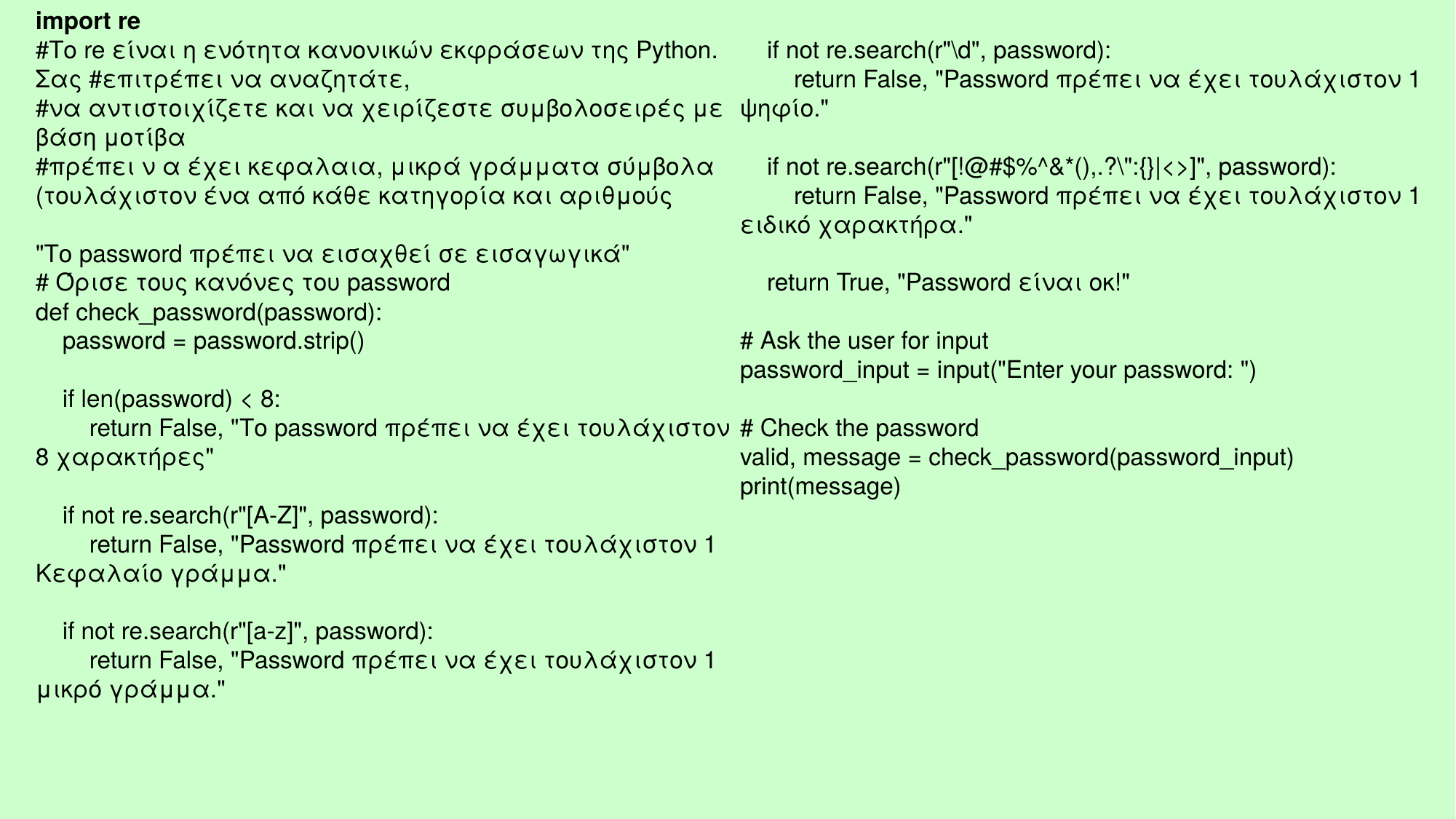

import re
#Το re είναι η ενότητα κανονικών εκφράσεων της Python. Σας #επιτρέπει να αναζητάτε,
#να αντιστοιχίζετε και να χειρίζεστε συμβολοσειρές με βάση μοτίβα
#πρέπει ν α έχει κεφαλαια, μικρά γράμματα σύμβολα (τουλάχιστον ένα από κάθε κατηγορία και αριθμούς

"Tο password πρέπει να εισαχθεί σε εισαγωγικά"
# Όρισε τους κανόνες του password
def check_password(password):
    password = password.strip()

    if len(password) < 8:
        return False, "Το password πρέπει να έχει τουλάχιστον 8 χαρακτήρες"

    if not re.search(r"[A-Z]", password):
        return False, "Password πρέπει να έχει τουλάχιστον 1 Κεφαλαίο γράμμα."

    if not re.search(r"[a-z]", password):
        return False, "Password πρέπει να έχει τουλάχιστον 1 μικρό γράμμα."

    if not re.search(r"\d", password):
        return False, "Password πρέπει να έχει τουλάχιστον 1 ψηφίο."

    if not re.search(r"[!@#$%^&*(),.?\":{}|<>]", password):
        return False, "Password πρέπει να έχει τουλάχιστον 1 ειδικό χαρακτήρα."

    return True, "Password είναι οκ!"

# Ask the user for input
password_input = input("Enter your password: ")

# Check the password
valid, message = check_password(password_input)
print(message)